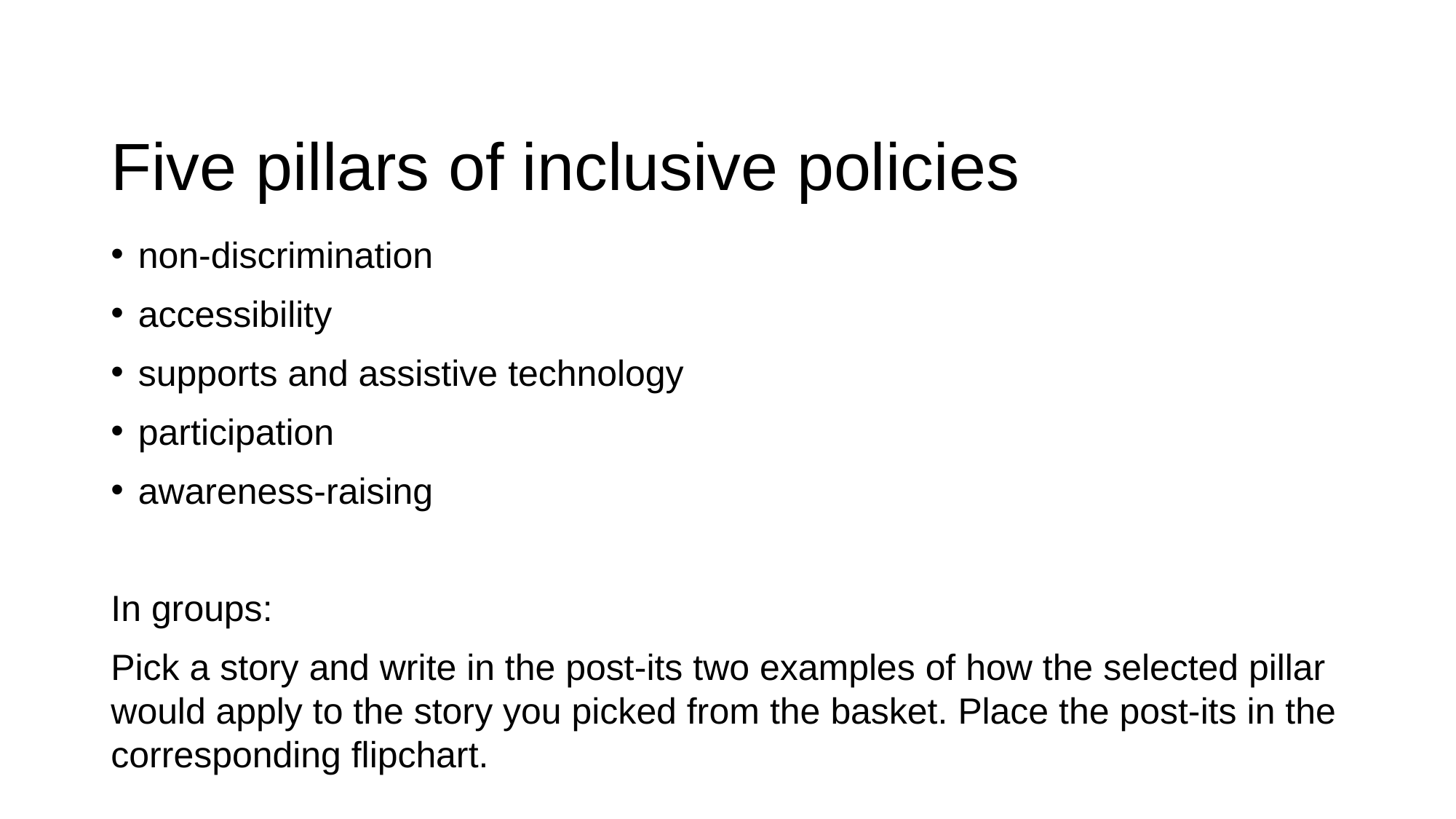

# Five pillars of inclusive policies
non-discrimination
accessibility
supports and assistive technology
participation
awareness-raising

In groups:
Pick a story and write in the post-its two examples of how the selected pillar would apply to the story you picked from the basket. Place the post-its in the corresponding flipchart.